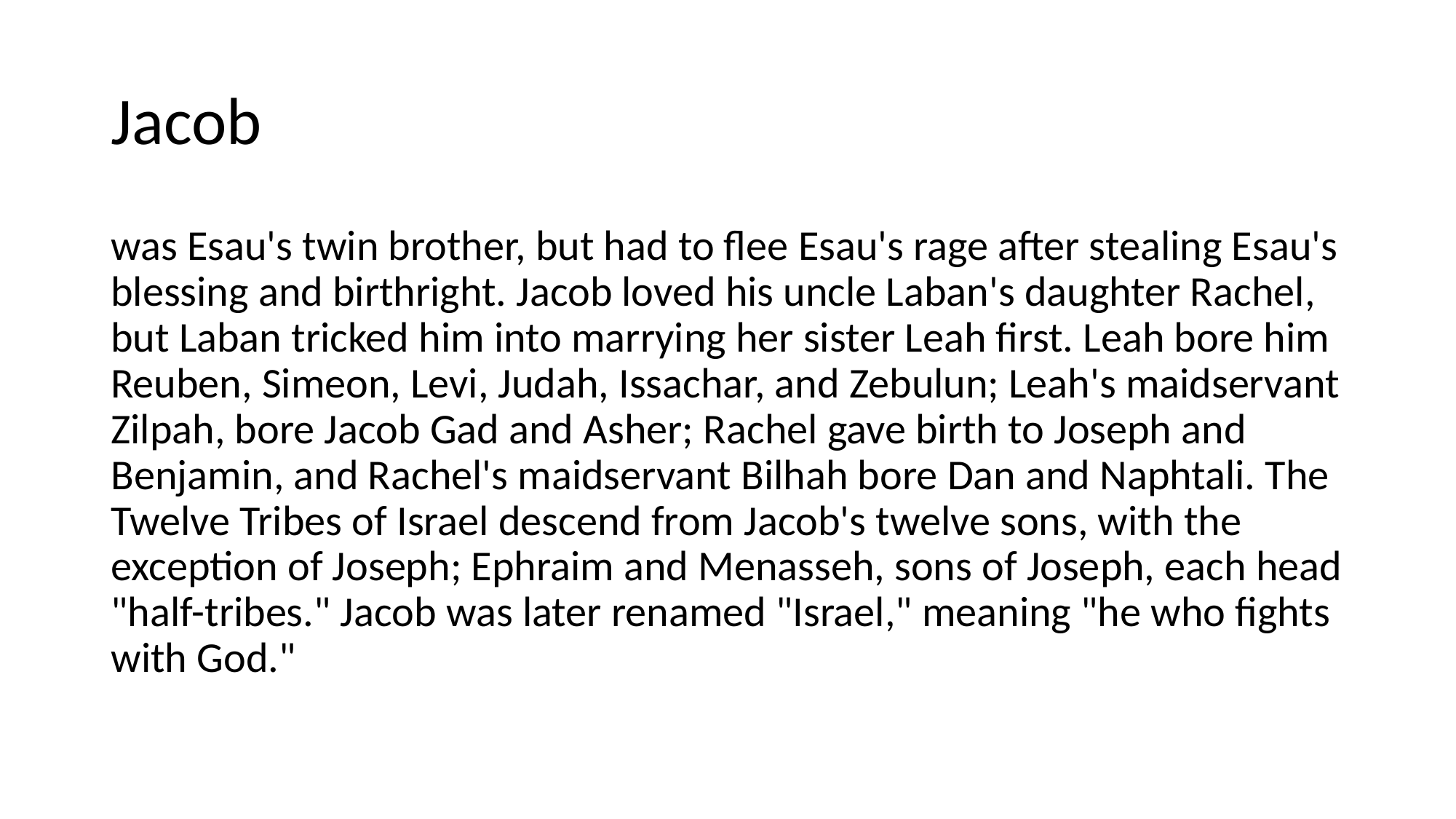

# Jacob
was Esau's twin brother, but had to flee Esau's rage after stealing Esau's blessing and birthright. Jacob loved his uncle Laban's daughter Rachel, but Laban tricked him into marrying her sister Leah first. Leah bore him Reuben, Simeon, Levi, Judah, Issachar, and Zebulun; Leah's maidservant Zilpah, bore Jacob Gad and Asher; Rachel gave birth to Joseph and Benjamin, and Rachel's maidservant Bilhah bore Dan and Naphtali. The Twelve Tribes of Israel descend from Jacob's twelve sons, with the exception of Joseph; Ephraim and Menasseh, sons of Joseph, each head "half-tribes." Jacob was later renamed "Israel," meaning "he who fights with God."